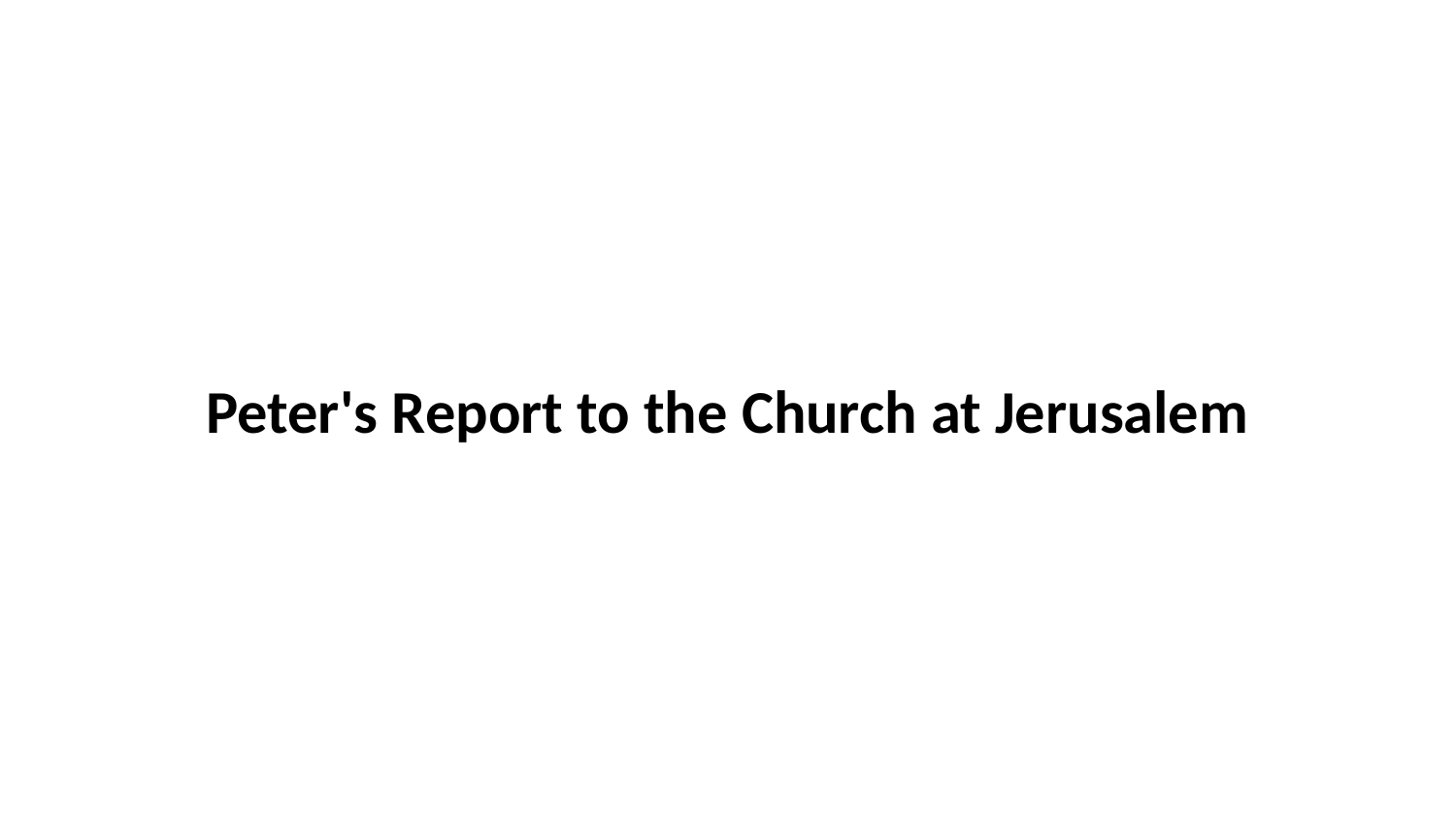

Peter's Report to the Church at Jerusalem